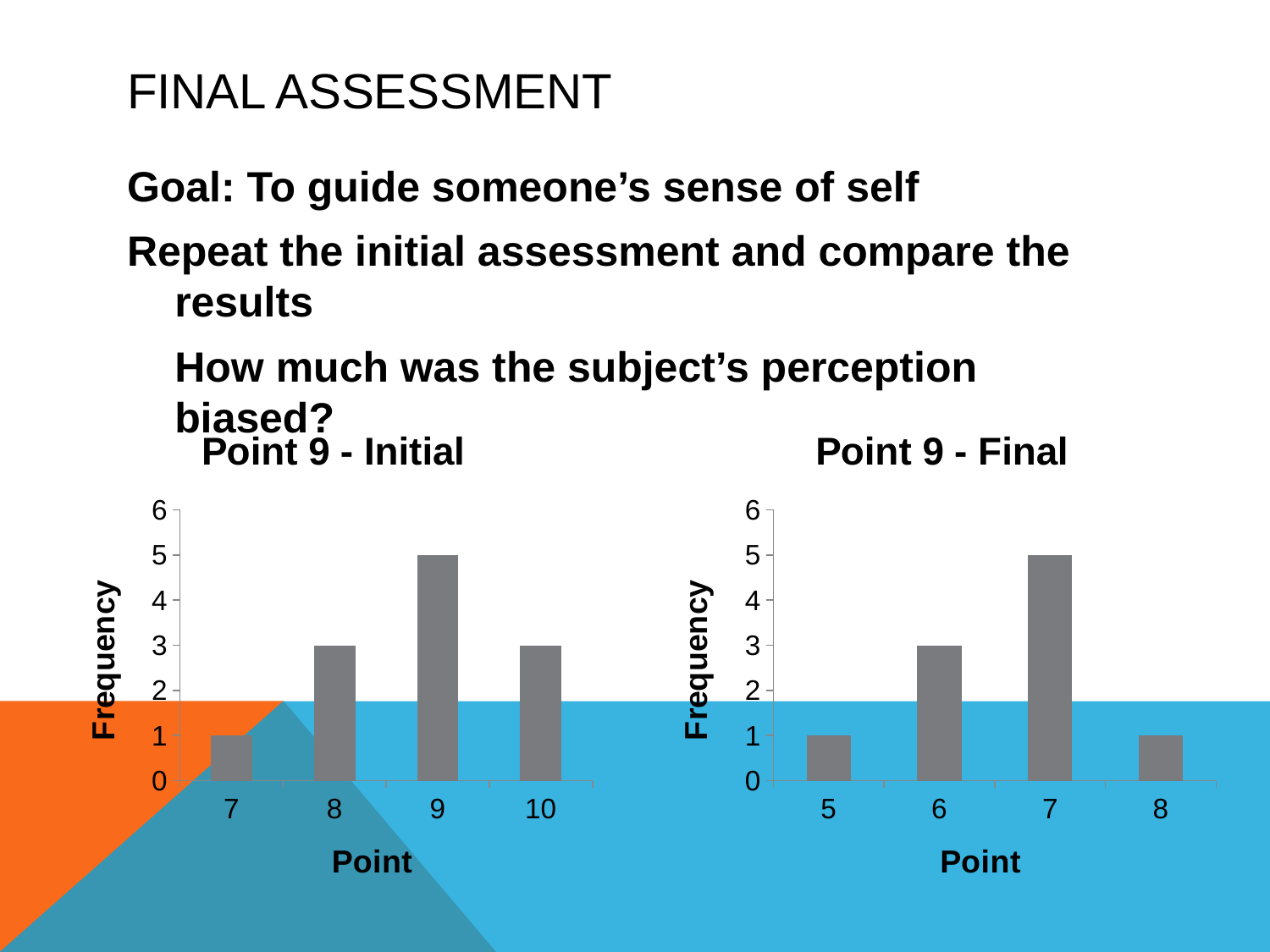

# Final assessment
Goal: To guide someone’s sense of self
Repeat the initial assessment and compare the results
	How much was the subject’s perception biased?

### Chart: Point 9 - Initial

| Category |  |
|---|---|
| 7 | 1.0 |
| 8 | 3.0 |
| 9 | 5.0 |
| 10 | 3.0 |

### Chart: Point 9 - Final

| Category |  |
|---|---|
| 5 | 1.0 |
| 6 | 3.0 |
| 7 | 5.0 |
| 8 | 1.0 |